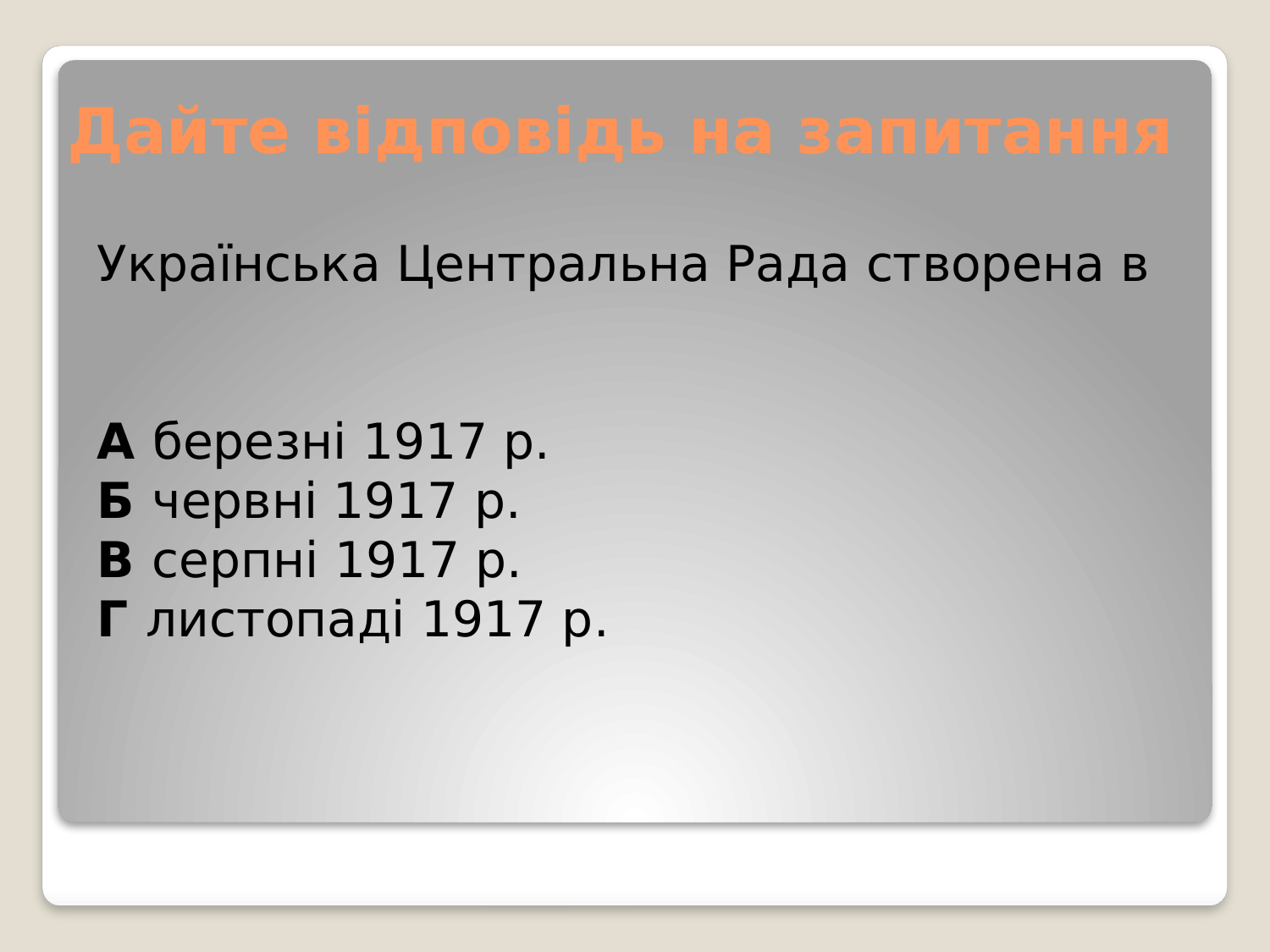

# Дайте відповідь на запитання
Українська Центральна Рада створена в

А березні 1917 р.
Б червні 1917 р.
В серпні 1917 р.
Г листопаді 1917 р.